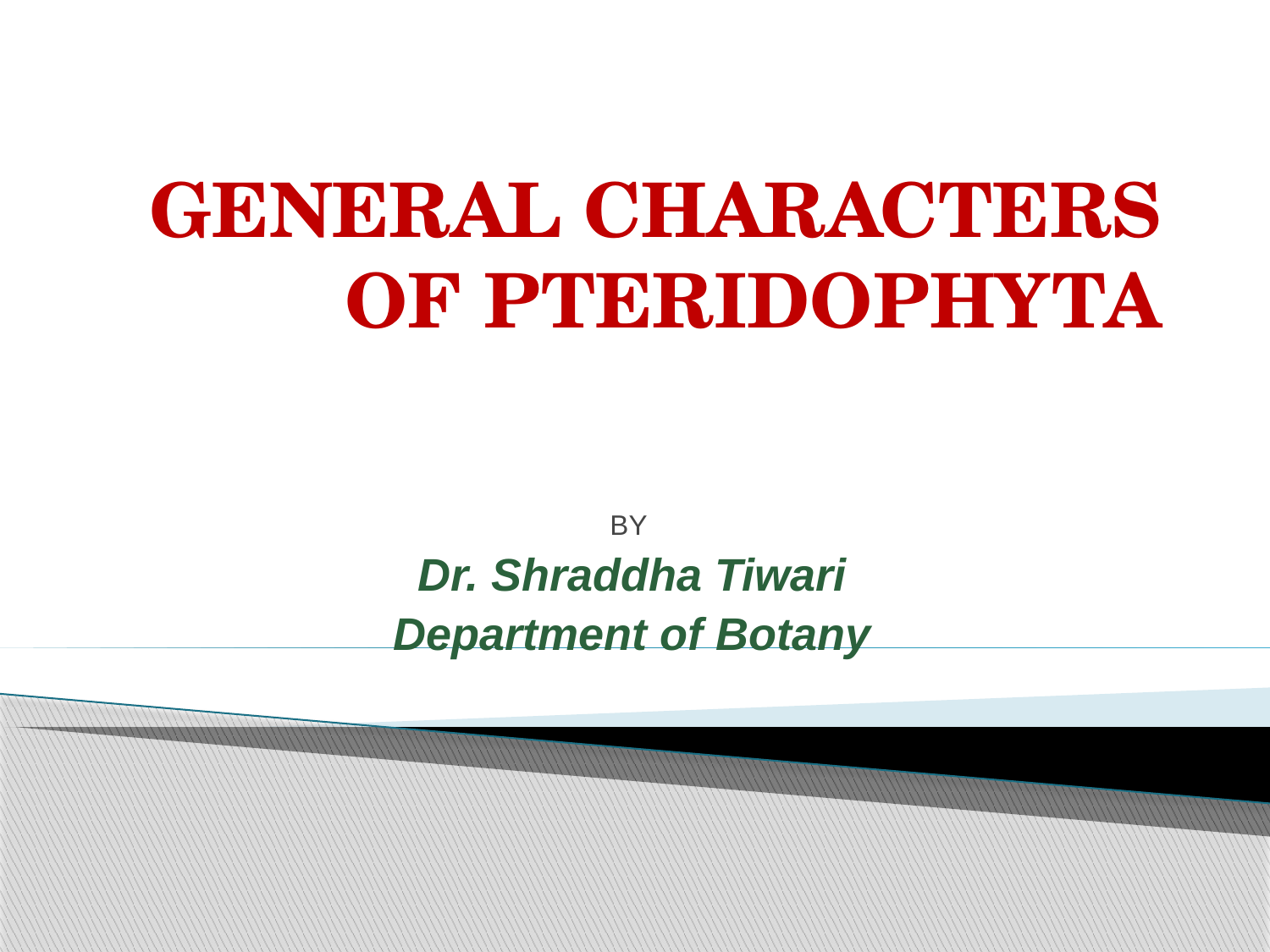

# GENERAL CHARACTERS OF PTERIDOPHYTA
BY
Dr. Shraddha Tiwari
Department of Botany